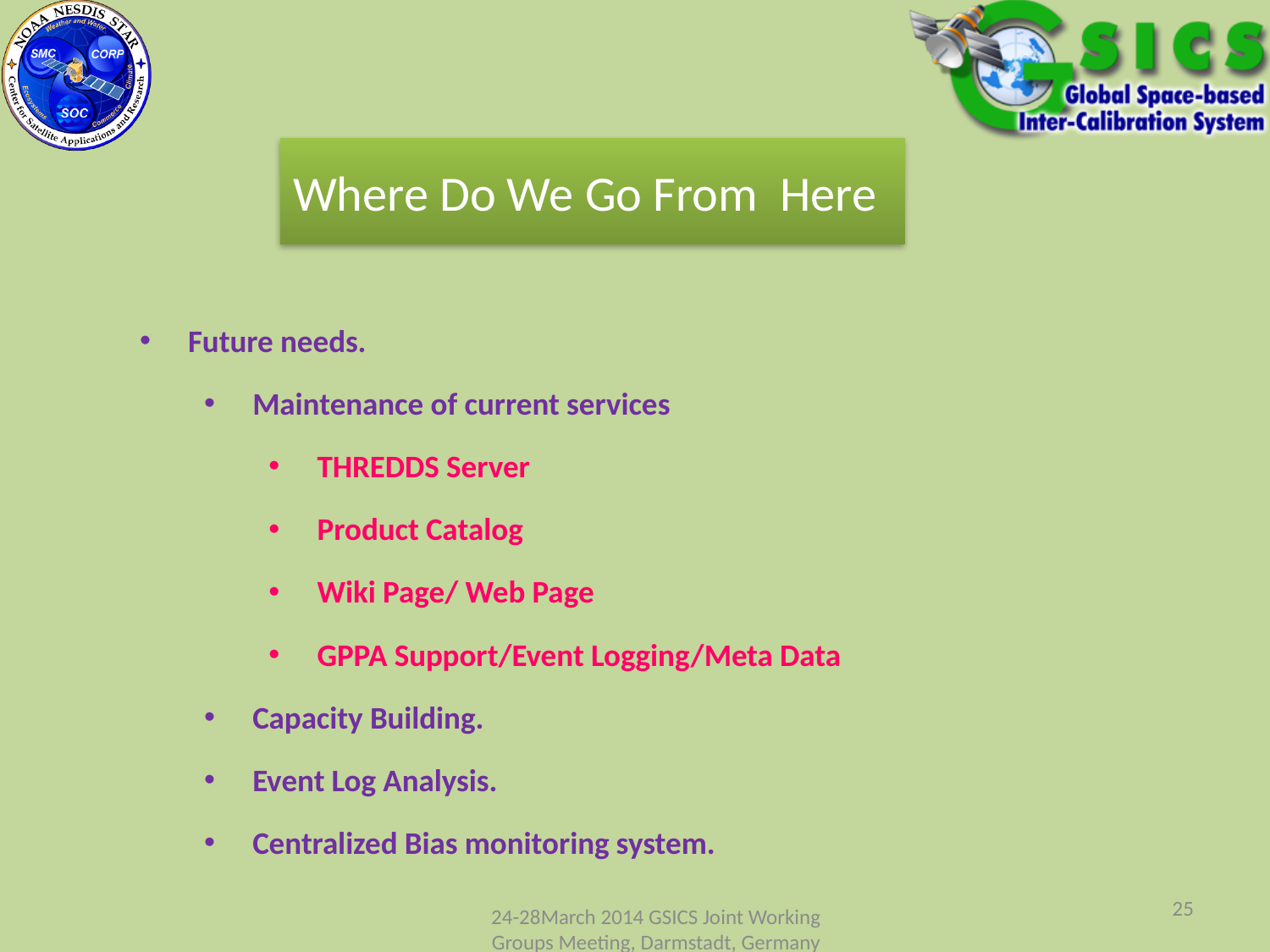

Where Do We Go From  Here
Future needs.
Maintenance of current services
THREDDS Server
Product Catalog
Wiki Page/ Web Page
GPPA Support/Event Logging/Meta Data
Capacity Building.
Event Log Analysis.
Centralized Bias monitoring system.

25
24-28March 2014 GSICS Joint Working Groups Meeting, Darmstadt, Germany